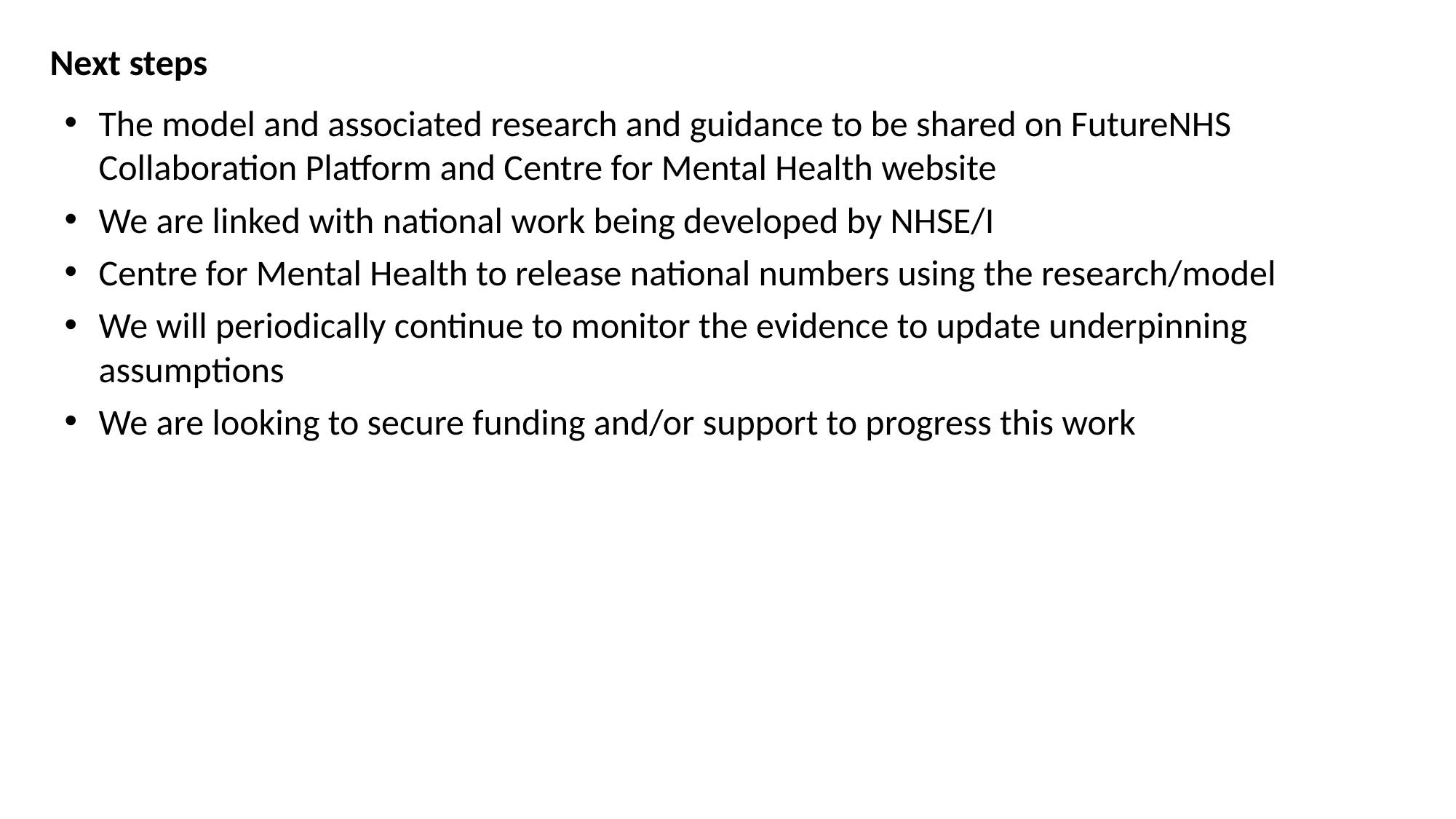

Next steps
The model and associated research and guidance to be shared on FutureNHS Collaboration Platform and Centre for Mental Health website
We are linked with national work being developed by NHSE/I
Centre for Mental Health to release national numbers using the research/model
We will periodically continue to monitor the evidence to update underpinning assumptions
We are looking to secure funding and/or support to progress this work